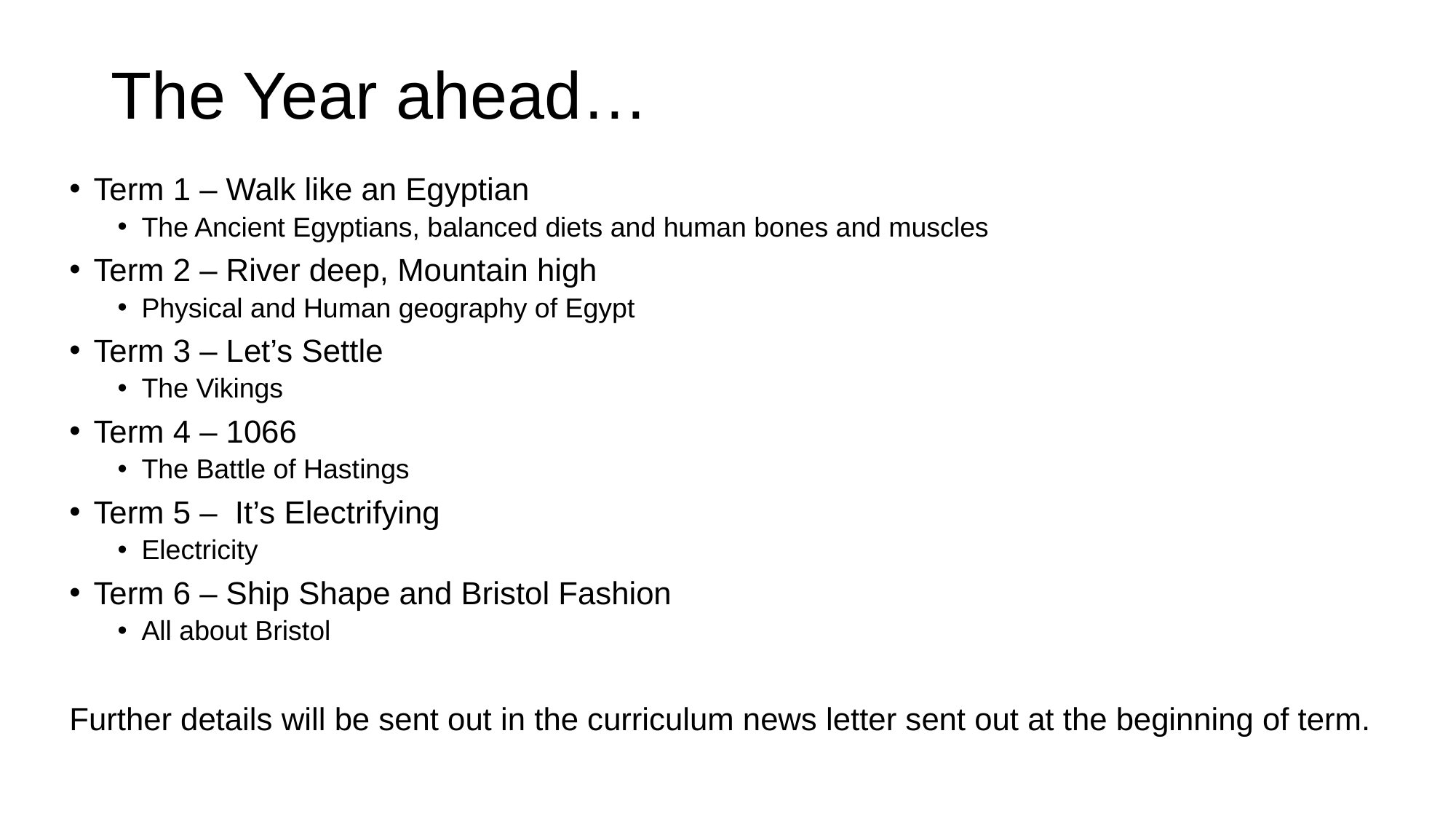

# The Year ahead…
Term 1 – Walk like an Egyptian
The Ancient Egyptians, balanced diets and human bones and muscles
Term 2 – River deep, Mountain high
Physical and Human geography of Egypt
Term 3 – Let’s Settle
The Vikings
Term 4 – 1066
The Battle of Hastings
Term 5 –  It’s Electrifying
Electricity
Term 6 – Ship Shape and Bristol Fashion
All about Bristol

Further details will be sent out in the curriculum news letter sent out at the beginning of term.